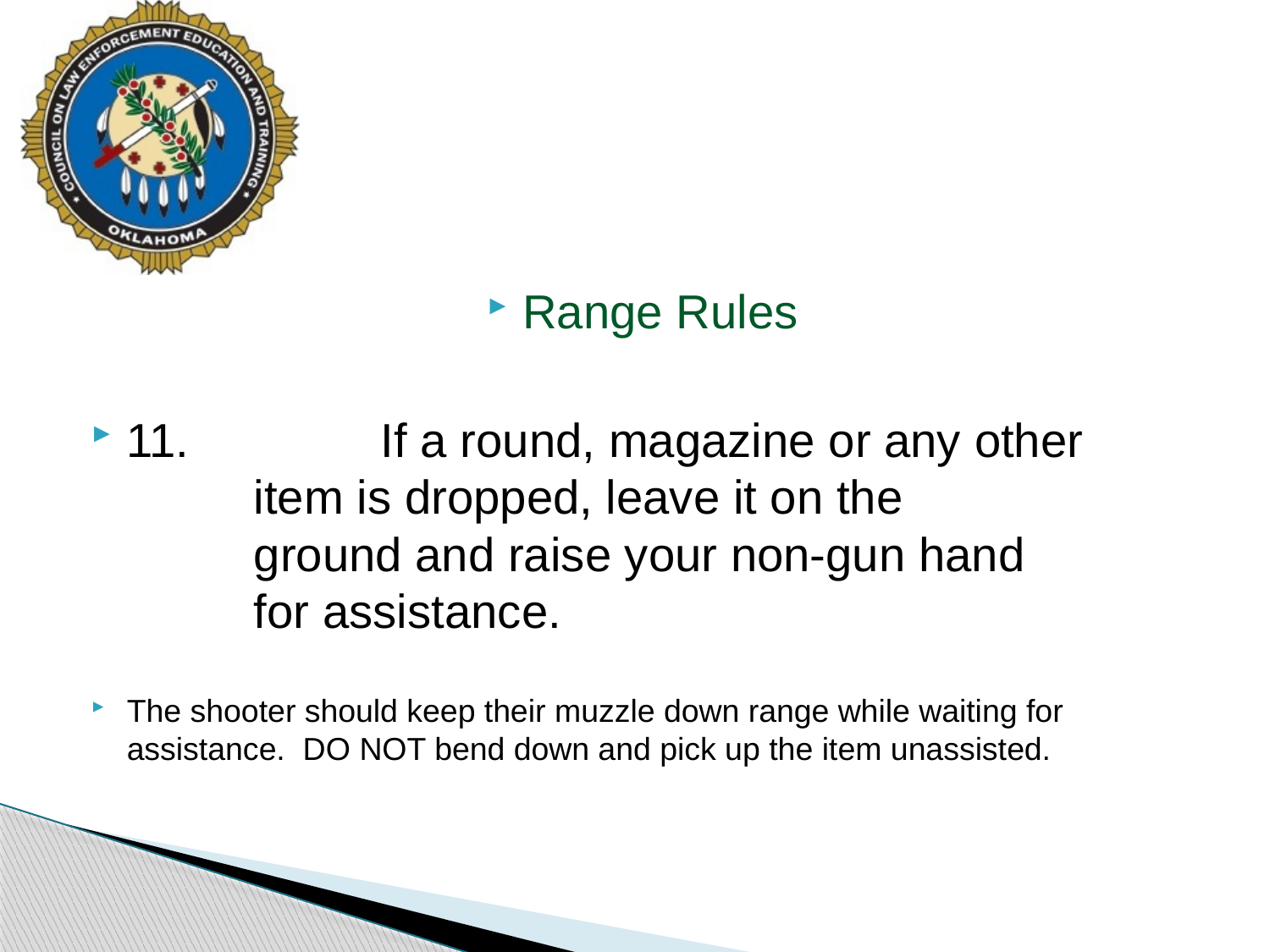

#
Range Rules

11.		If a round, magazine or any other 		item is dropped, leave it on the 			ground and raise your non-gun hand 		for assistance.

The shooter should keep their muzzle down range while waiting for assistance.  DO NOT bend down and pick up the item unassisted.